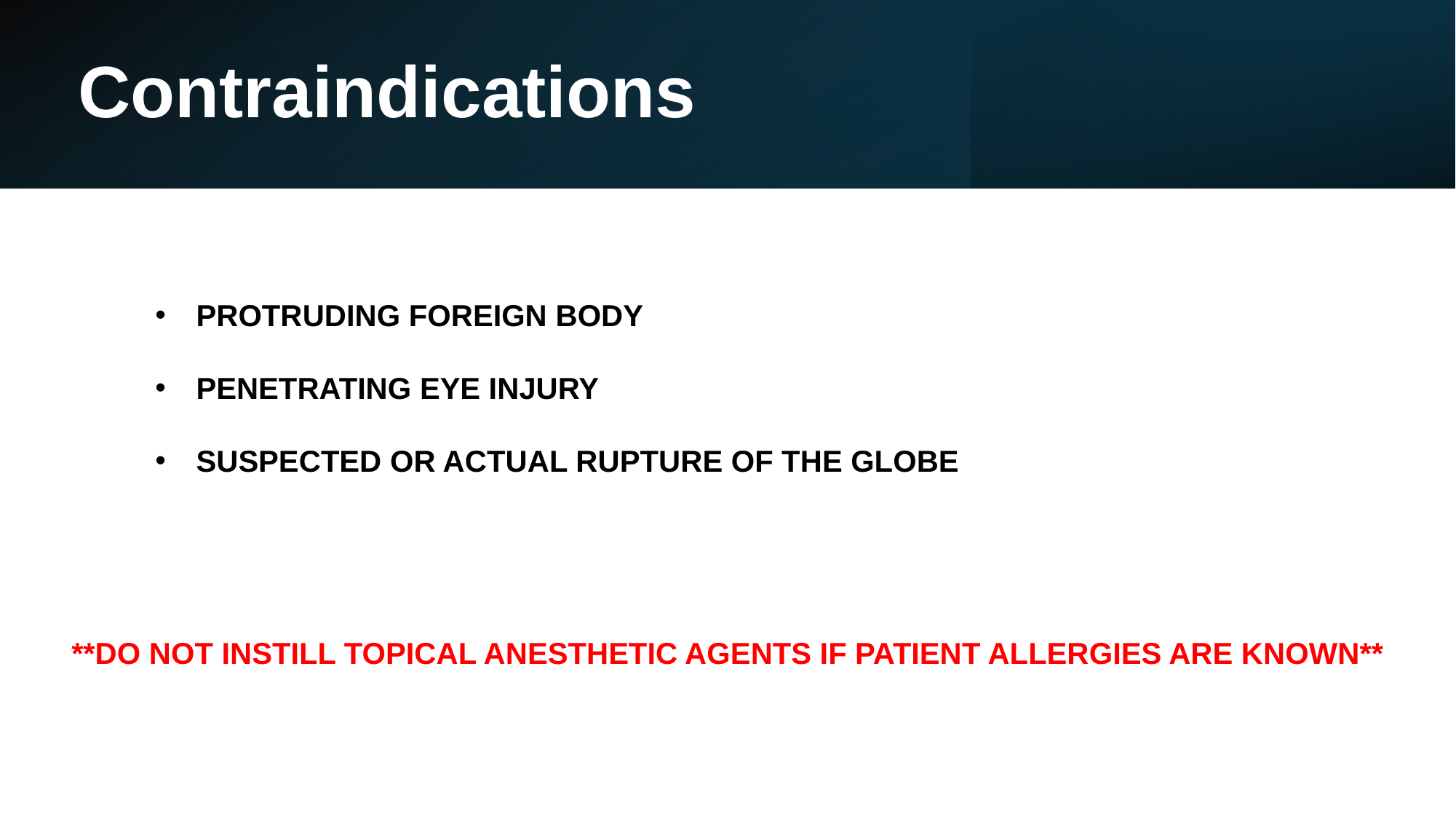

# Contraindications

PROTRUDING FOREIGN BODY

PENETRATING EYE INJURY

SUSPECTED OR ACTUAL RUPTURE OF THE GLOBE
**DO NOT INSTILL TOPICAL ANESTHETIC AGENTS IF PATIENT ALLERGIES ARE KNOWN**